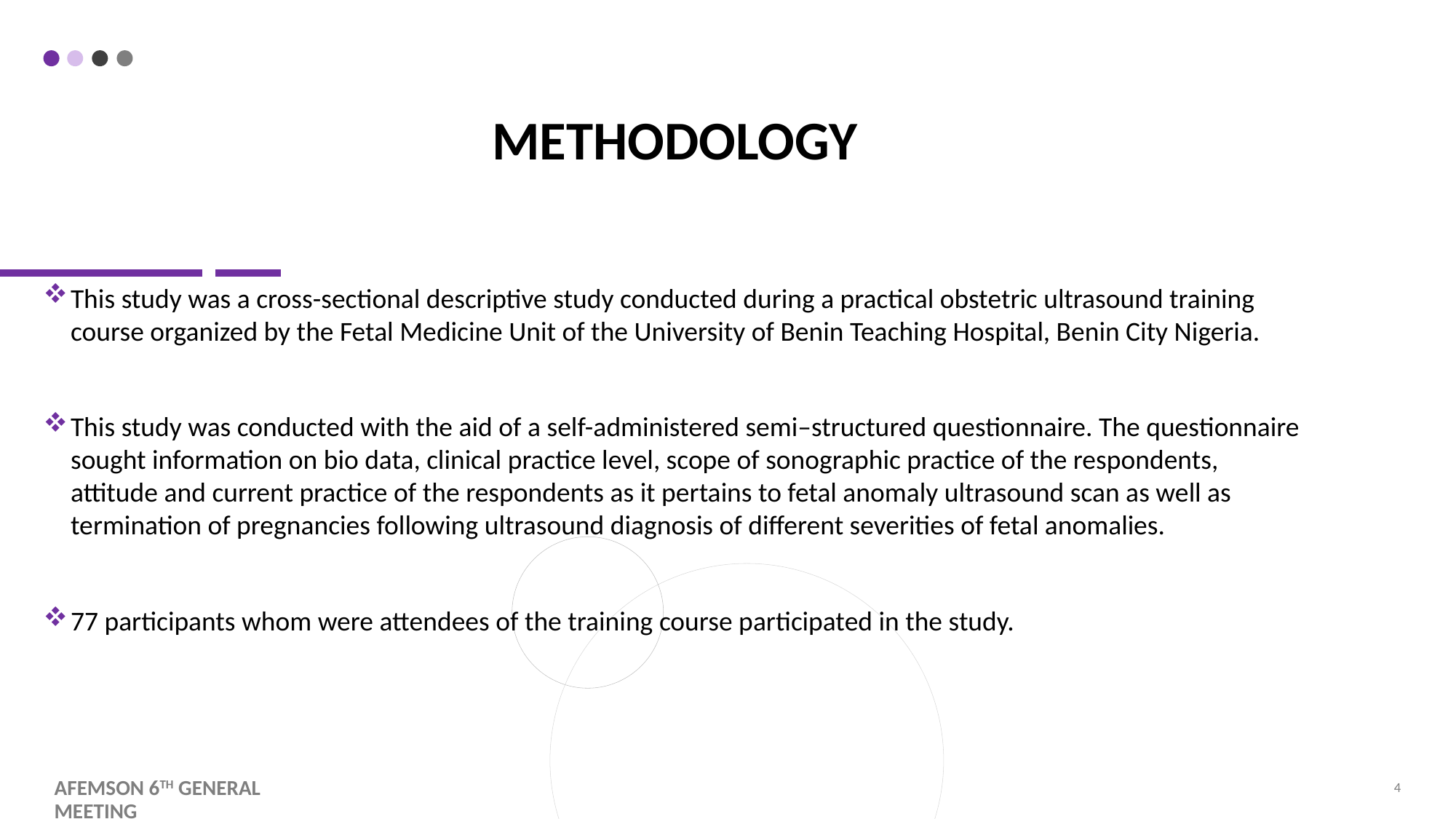

# methodology
This study was a cross-sectional descriptive study conducted during a practical obstetric ultrasound training course organized by the Fetal Medicine Unit of the University of Benin Teaching Hospital, Benin City Nigeria.

This study was conducted with the aid of a self-administered semi–structured questionnaire. The questionnaire sought information on bio data, clinical practice level, scope of sonographic practice of the respondents, attitude and current practice of the respondents as it pertains to fetal anomaly ultrasound scan as well as termination of pregnancies following ultrasound diagnosis of different severities of fetal anomalies.

77 participants whom were attendees of the training course participated in the study.
Afemson 6th general meeting

4